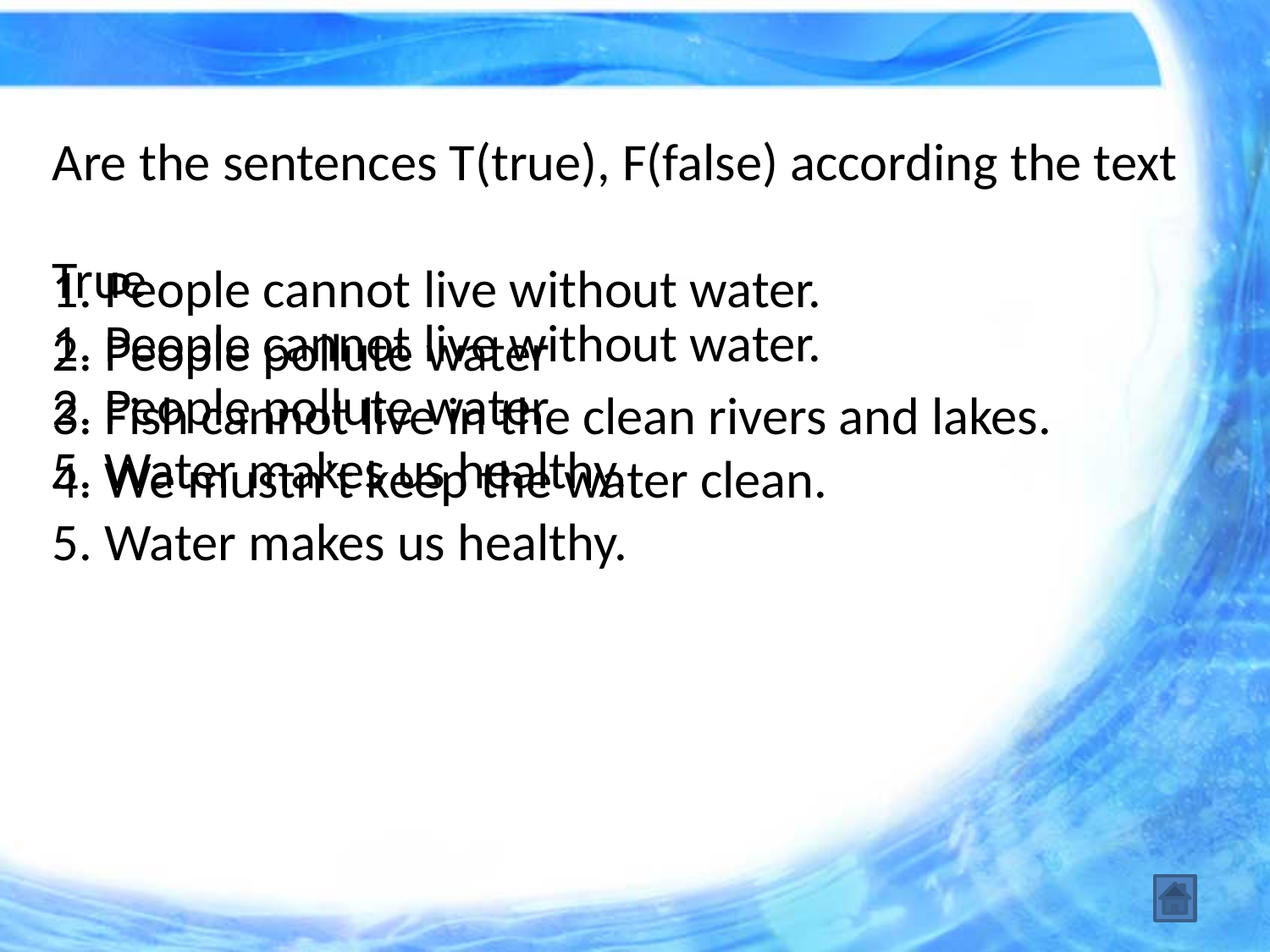

Are the sentences T(true), F(false) according the text

1. People cannot live without water.
2. People pollute water
3. Fish cannot live in the clean rivers and lakes.
4. We mustn’t keep the water clean.
5. Water makes us healthy.
True
1. People cannot live without water.
2. People pollute water
5. Water makes us healthy.